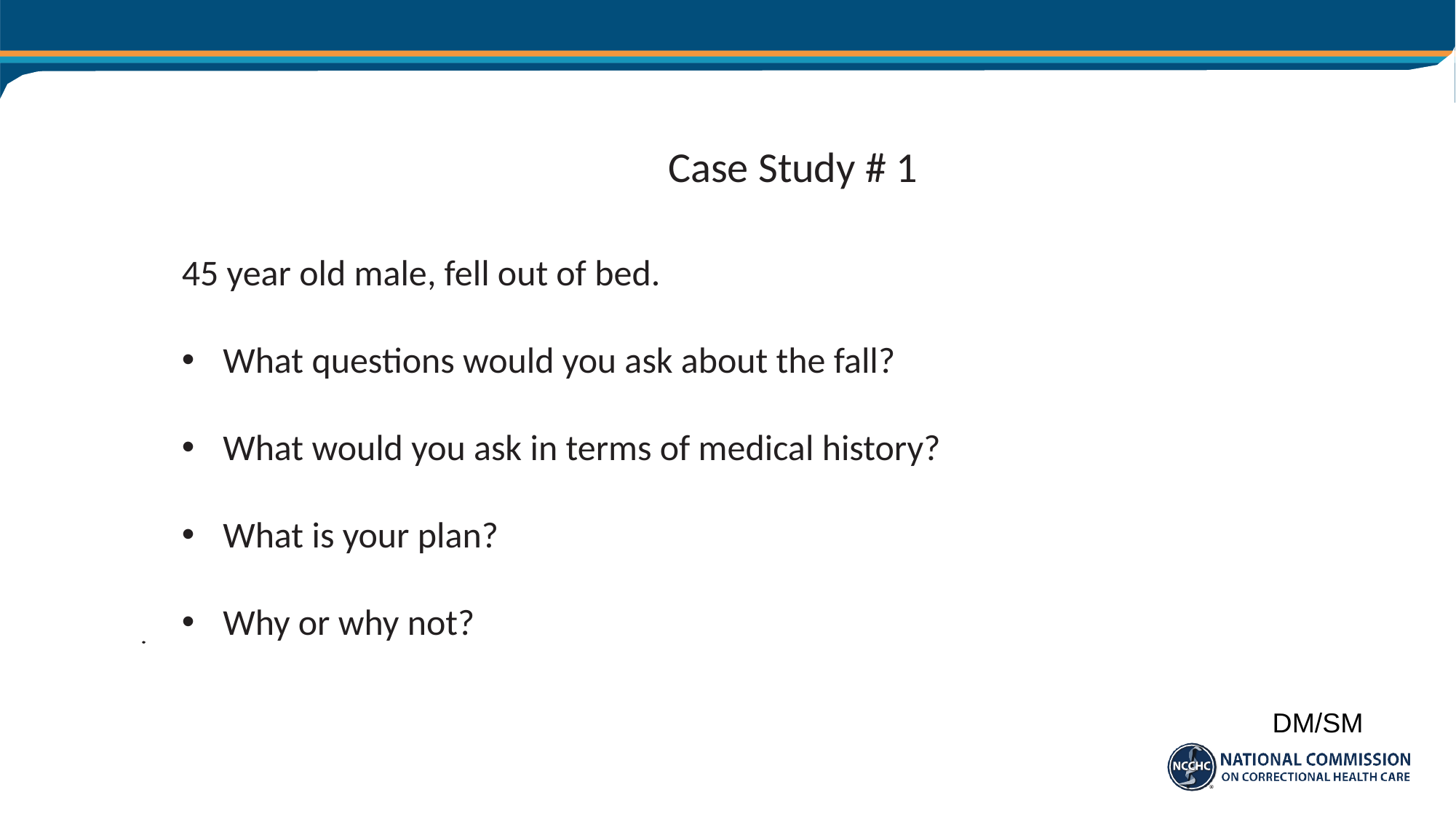

# Case Study # 1
45 year old male, fell out of bed.

What questions would you ask about the fall?

What would you ask in terms of medical history?

What is your plan?

Why or why not?

DM/SM